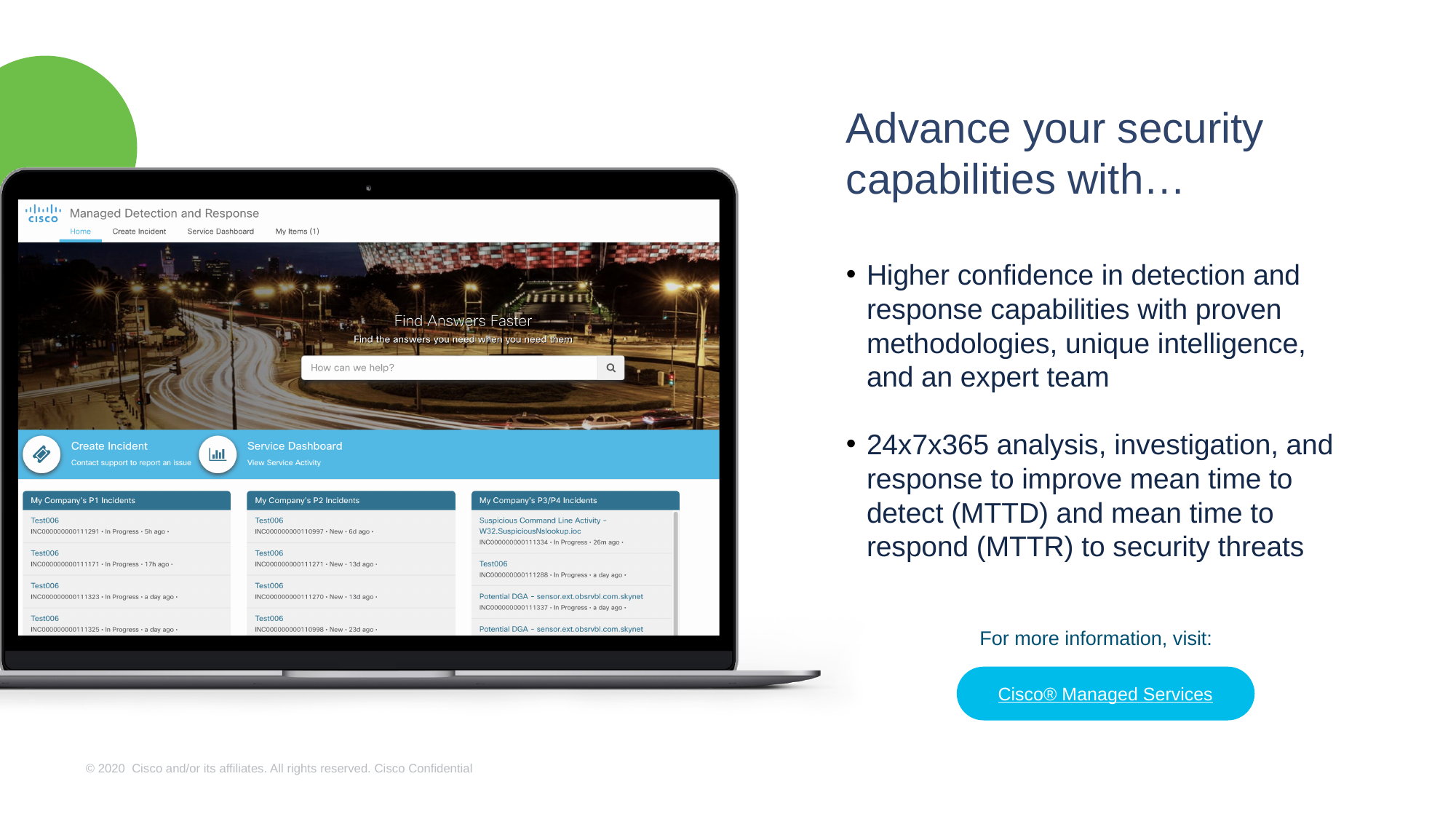

Advance your security capabilities with…
Higher confidence in detection and response capabilities with proven methodologies, unique intelligence,
and an expert team
24x7x365 analysis, investigation, and response to improve mean time to detect (MTTD) and mean time to respond (MTTR) to security threats

For more information, visit:
Cisco® Managed Services